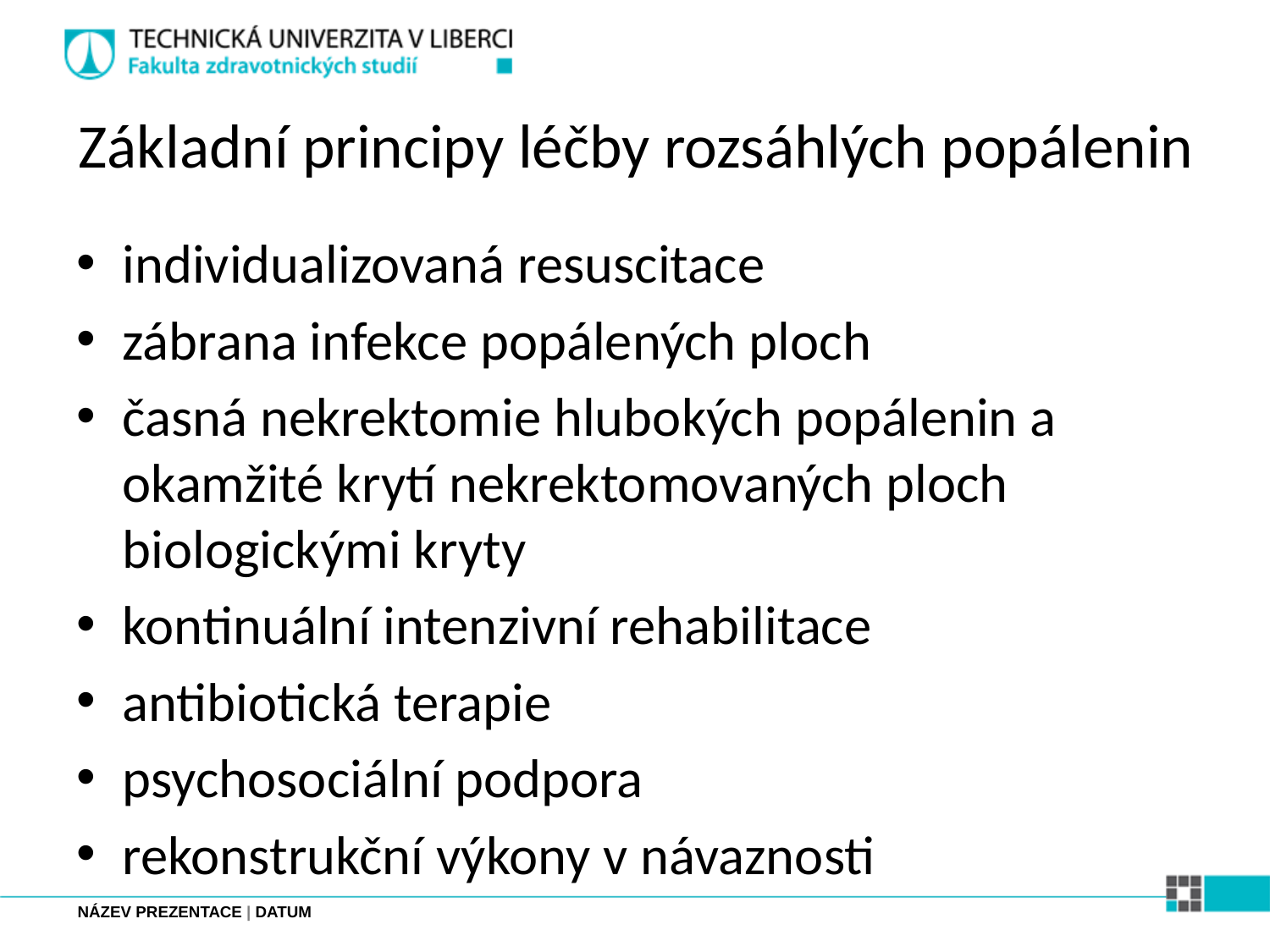

# Základní principy léčby rozsáhlých popálenin
individualizovaná resuscitace
zábrana infekce popálených ploch
časná nekrektomie hlubokých popálenin a okamžité krytí nekrektomovaných ploch biologickými kryty
kontinuální intenzivní rehabilitace
antibiotická terapie
psychosociální podpora
rekonstrukční výkony v návaznosti
NÁZEV PREZENTACE | DATUM